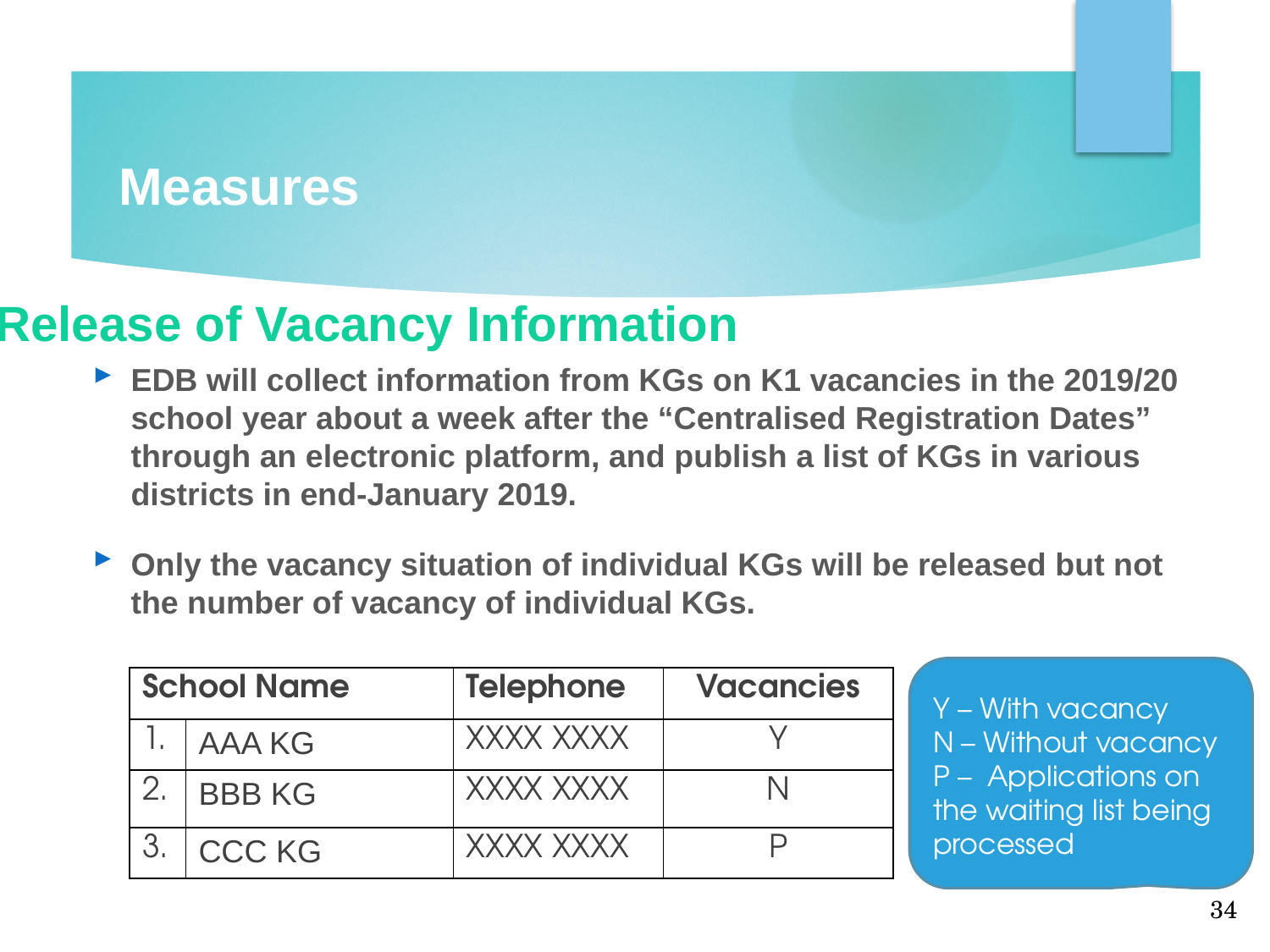

# Measures
(4) Release of Vacancy Information
EDB will collect information from KGs on K1 vacancies in the 2019/20 school year about a week after the “Centralised Registration Dates” through an electronic platform, and publish a list of KGs in various districts in end-January 2019.
Only the vacancy situation of individual KGs will be released but not the number of vacancy of individual KGs.

Y – With vacancy
N – Without vacancy
P –  Applications on the waiting list being processed

| School Name |  | Telephone | Vacancies |
| --- | --- | --- | --- |
| 1. | AAA KG | XXXX XXXX | Y |
| 2. | BBB KG | XXXX XXXX | N |
| 3. | CCC KG | XXXX XXXX | P |
34